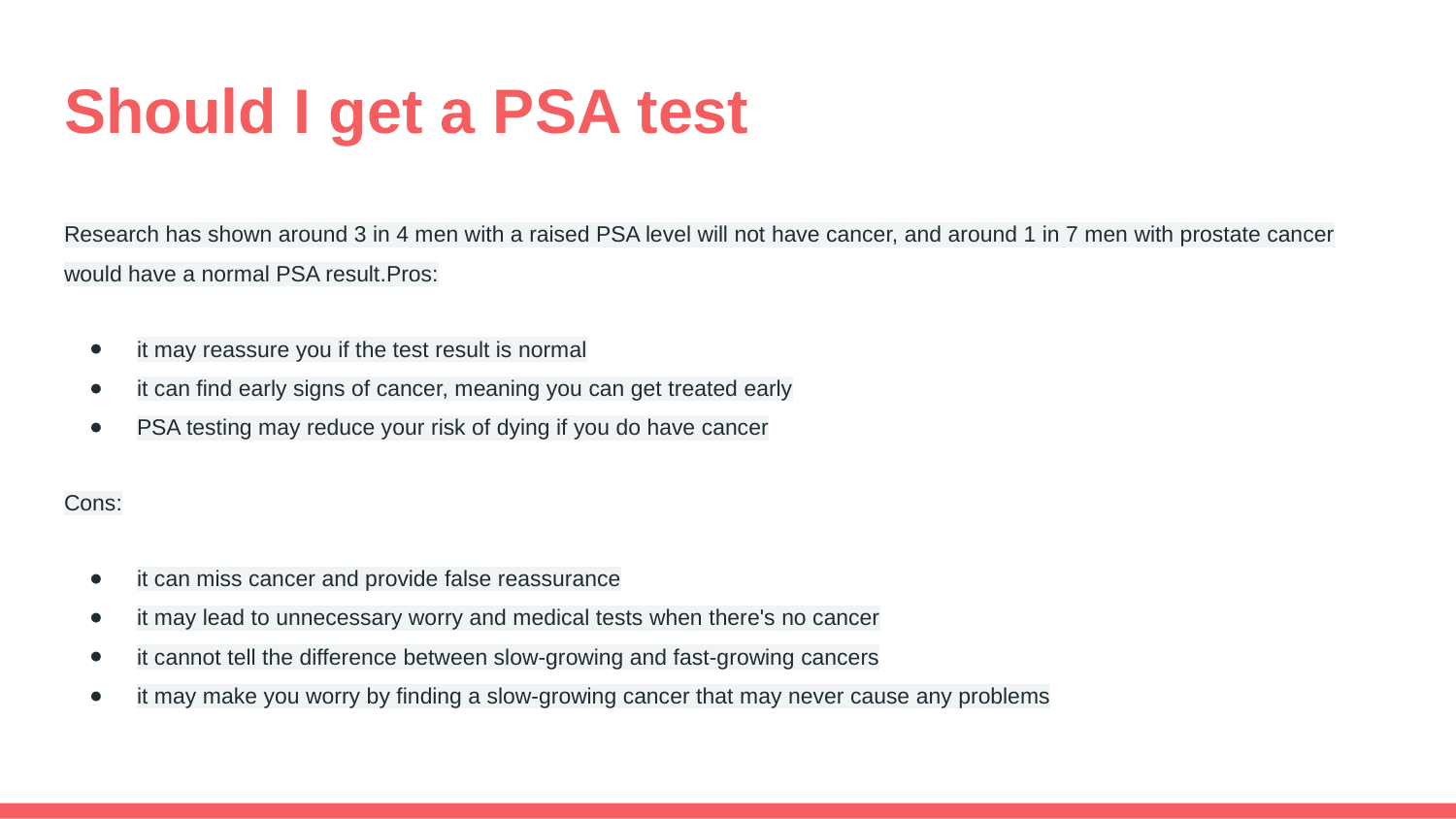

# Should I get a PSA test

Research has shown around 3 in 4 men with a raised PSA level will not have cancer, and around 1 in 7 men with prostate cancer would have a normal PSA result.Pros:
it may reassure you if the test result is normal
it can find early signs of cancer, meaning you can get treated early
PSA testing may reduce your risk of dying if you do have cancer
Cons:
it can miss cancer and provide false reassurance
it may lead to unnecessary worry and medical tests when there's no cancer
it cannot tell the difference between slow-growing and fast-growing cancers
it may make you worry by finding a slow-growing cancer that may never cause any problems